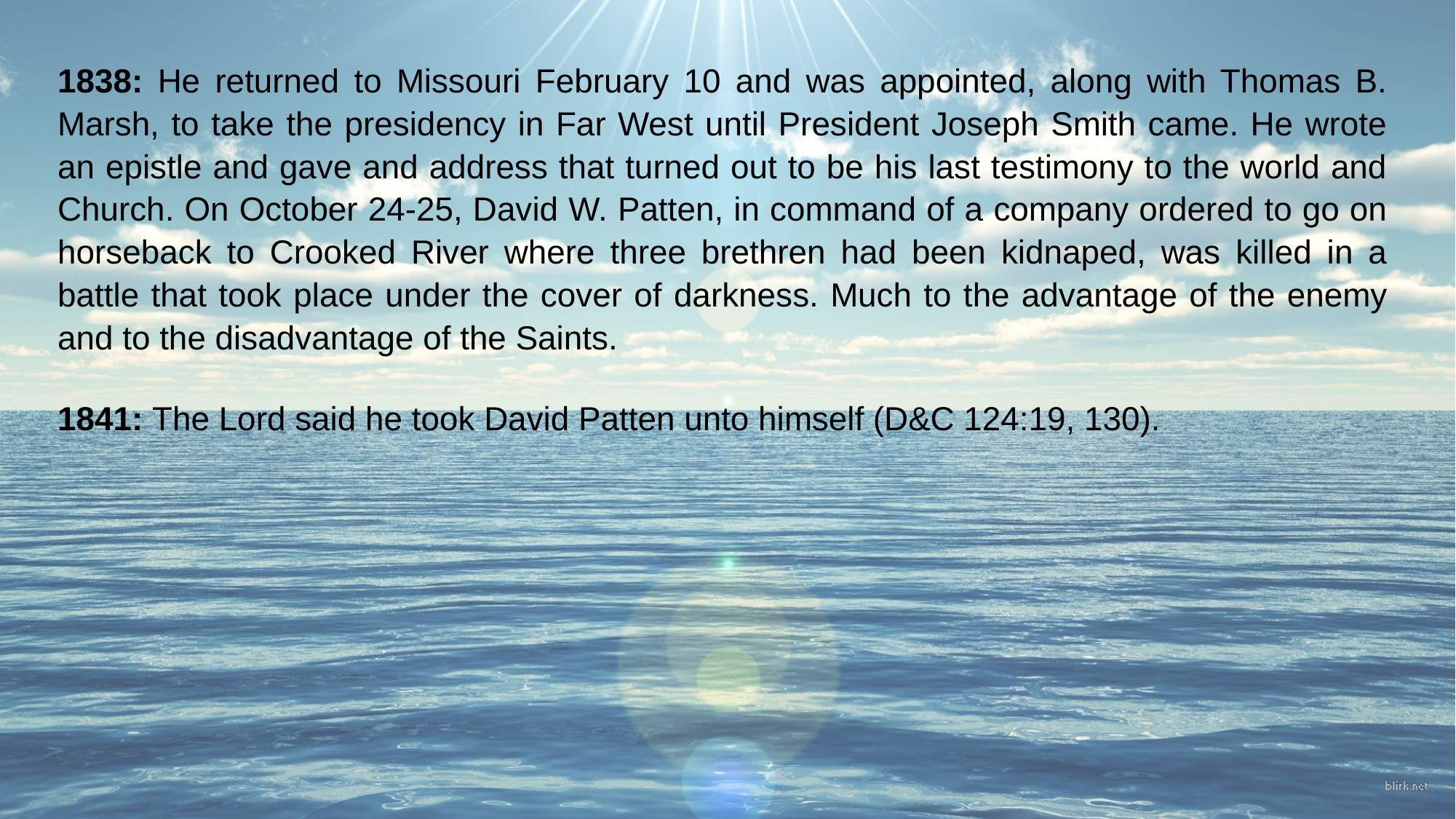

1838: He returned to Missouri February 10 and was appointed, along with Thomas B. Marsh, to take the presidency in Far West until President Joseph Smith came. He wrote an epistle and gave and address that turned out to be his last testimony to the world and Church. On October 24-25, David W. Patten, in command of a company ordered to go on horseback to Crooked River where three brethren had been kidnaped, was killed in a battle that took place under the cover of darkness. Much to the advantage of the enemy and to the disadvantage of the Saints.
1841: The Lord said he took David Patten unto himself (D&C 124:19, 130).